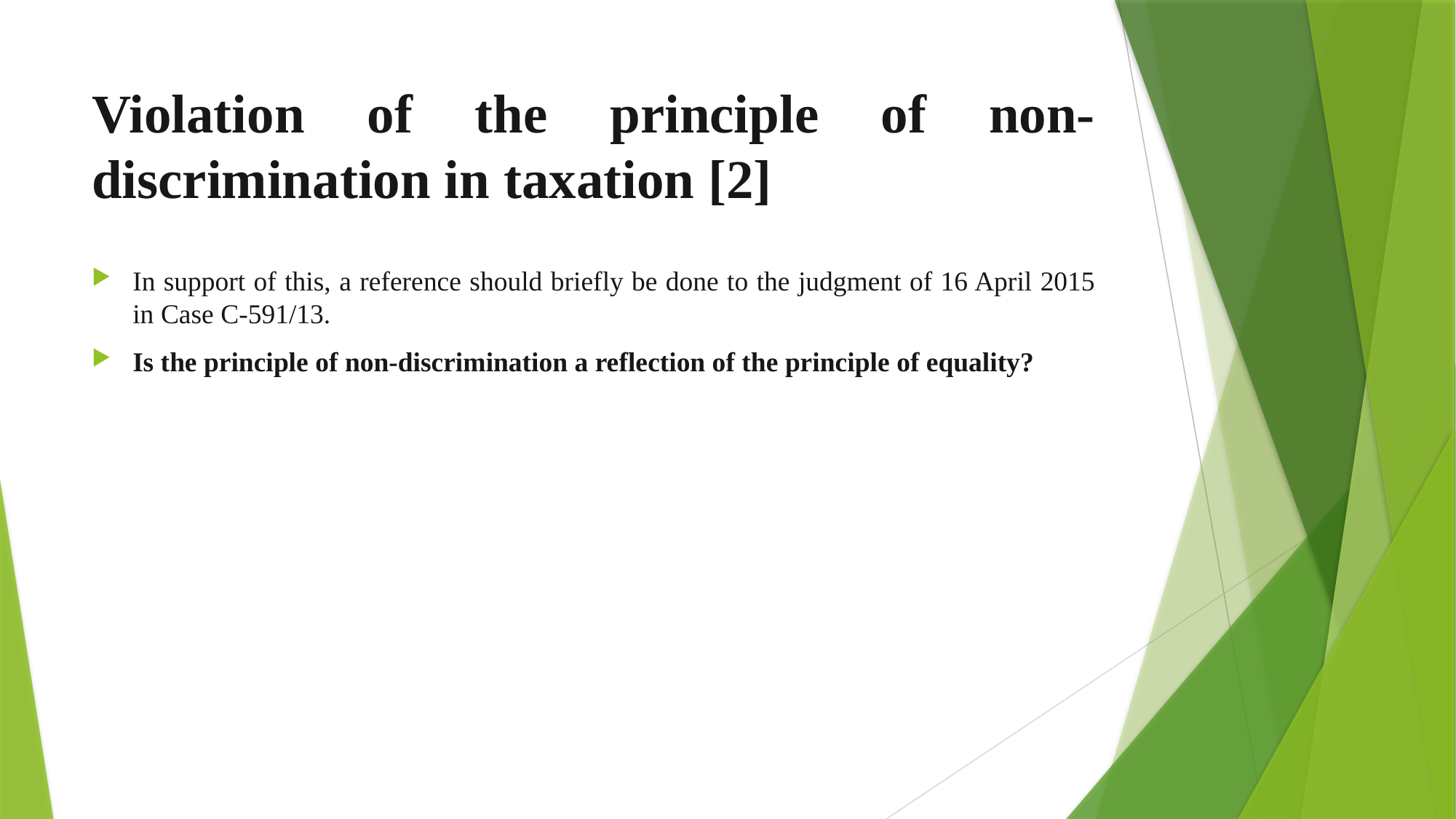

# Violation of the principle of non-discrimination in taxation [2]
In support of this, a reference should briefly be done to the judgment of 16 April 2015 in Case C-591/13.
Is the principle of non-discrimination a reflection of the principle of equality?